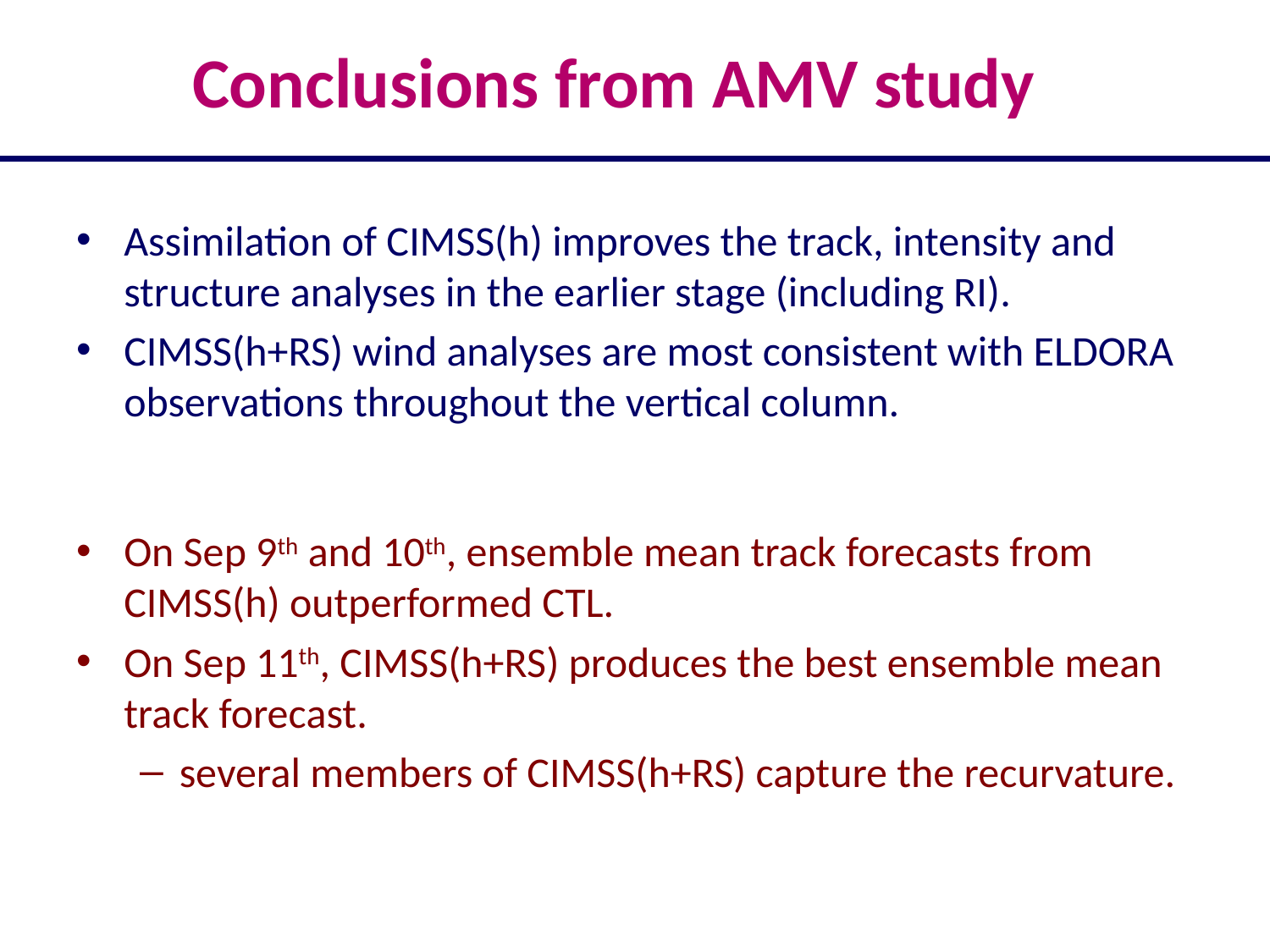

# Conclusions from AMV study
Assimilation of CIMSS(h) improves the track, intensity and structure analyses in the earlier stage (including RI).
CIMSS(h+RS) wind analyses are most consistent with ELDORA observations throughout the vertical column.
On Sep 9th and 10th, ensemble mean track forecasts from CIMSS(h) outperformed CTL.
On Sep 11th, CIMSS(h+RS) produces the best ensemble mean track forecast.
several members of CIMSS(h+RS) capture the recurvature.